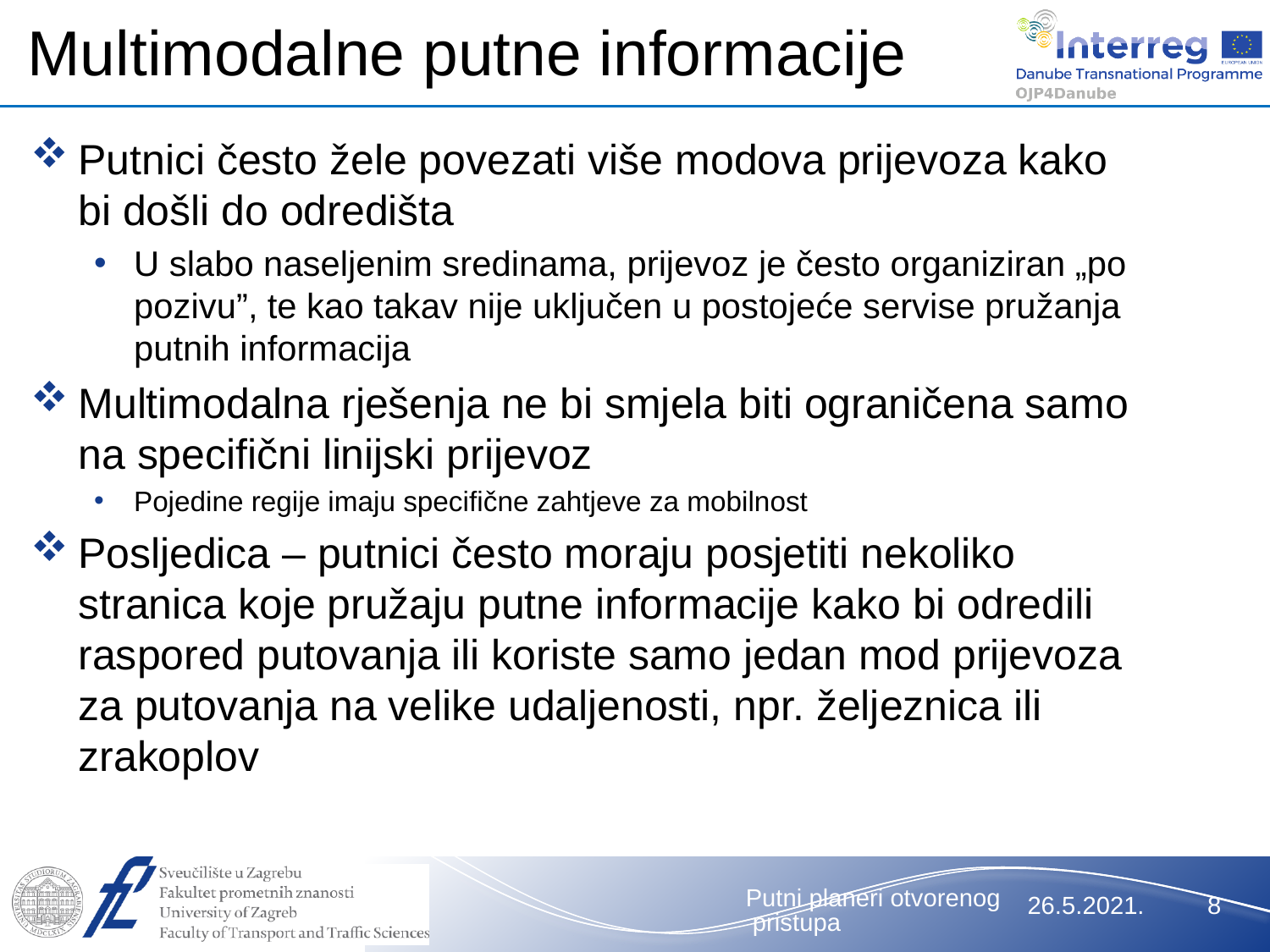

# Multimodalne putne informacije
Putnici često žele povezati više modova prijevoza kako bi došli do odredišta
U slabo naseljenim sredinama, prijevoz je često organiziran „po pozivu”, te kao takav nije uključen u postojeće servise pružanja putnih informacija
Multimodalna rješenja ne bi smjela biti ograničena samo na specifični linijski prijevoz
Pojedine regije imaju specifične zahtjeve za mobilnost
Posljedica – putnici često moraju posjetiti nekoliko stranica koje pružaju putne informacije kako bi odredili raspored putovanja ili koriste samo jedan mod prijevoza za putovanja na velike udaljenosti, npr. željeznica ili zrakoplov

Putni planeri otvorenog pristupa
26.5.2021.
8